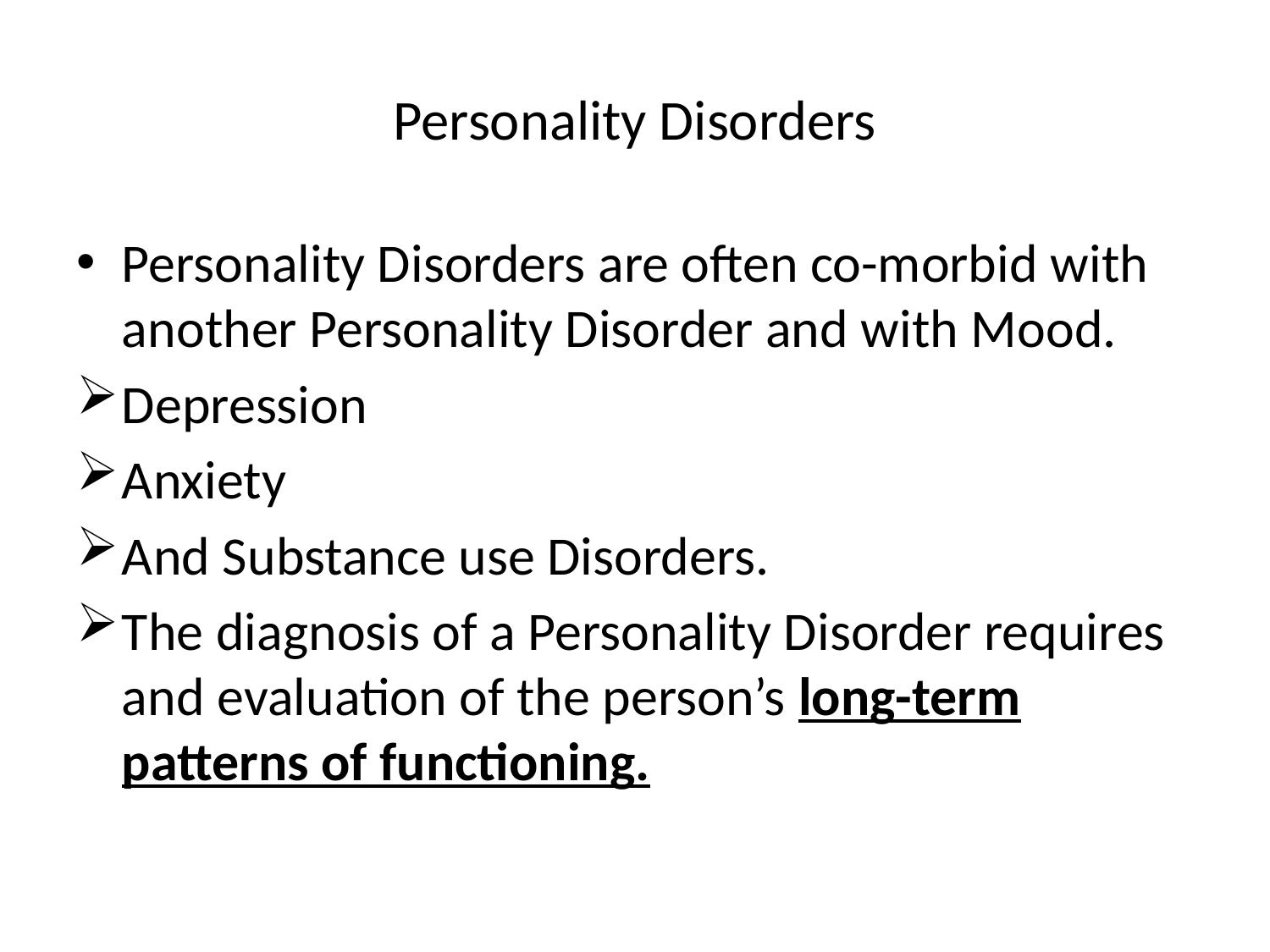

# Personality Disorders
Personality Disorders are often co-morbid with another Personality Disorder and with Mood.
Depression
Anxiety
And Substance use Disorders.
The diagnosis of a Personality Disorder requires and evaluation of the person’s long-term patterns of functioning.